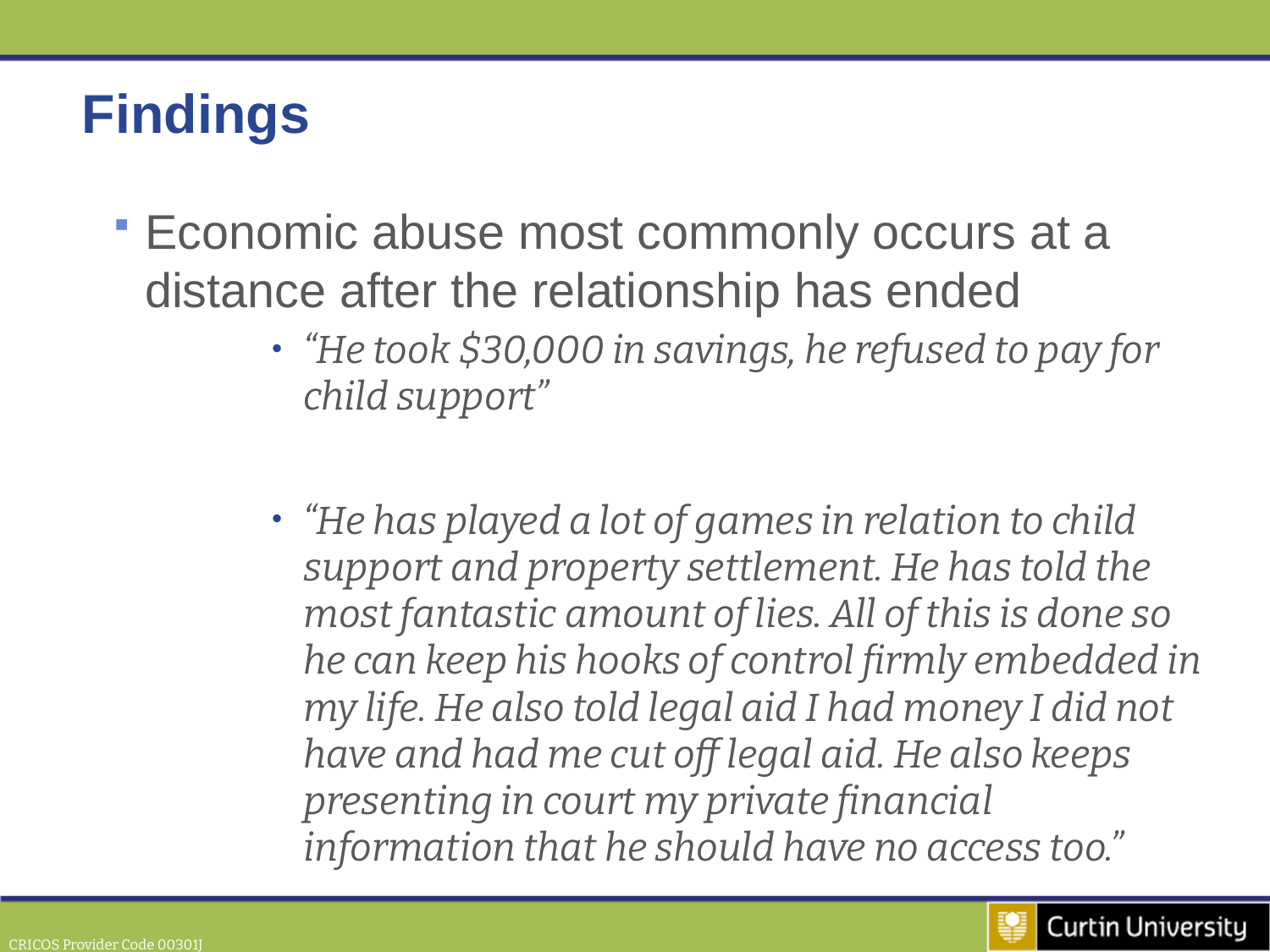

# Findings
Economic abuse most commonly occurs at a distance after the relationship has ended
“He took $30,000 in savings, he refused to pay for child support”

“He has played a lot of games in relation to child support and property settlement. He has told the most fantastic amount of lies. All of this is done so he can keep his hooks of control firmly embedded in my life. He also told legal aid I had money I did not have and had me cut off legal aid. He also keeps presenting in court my private financial information that he should have no access too.”